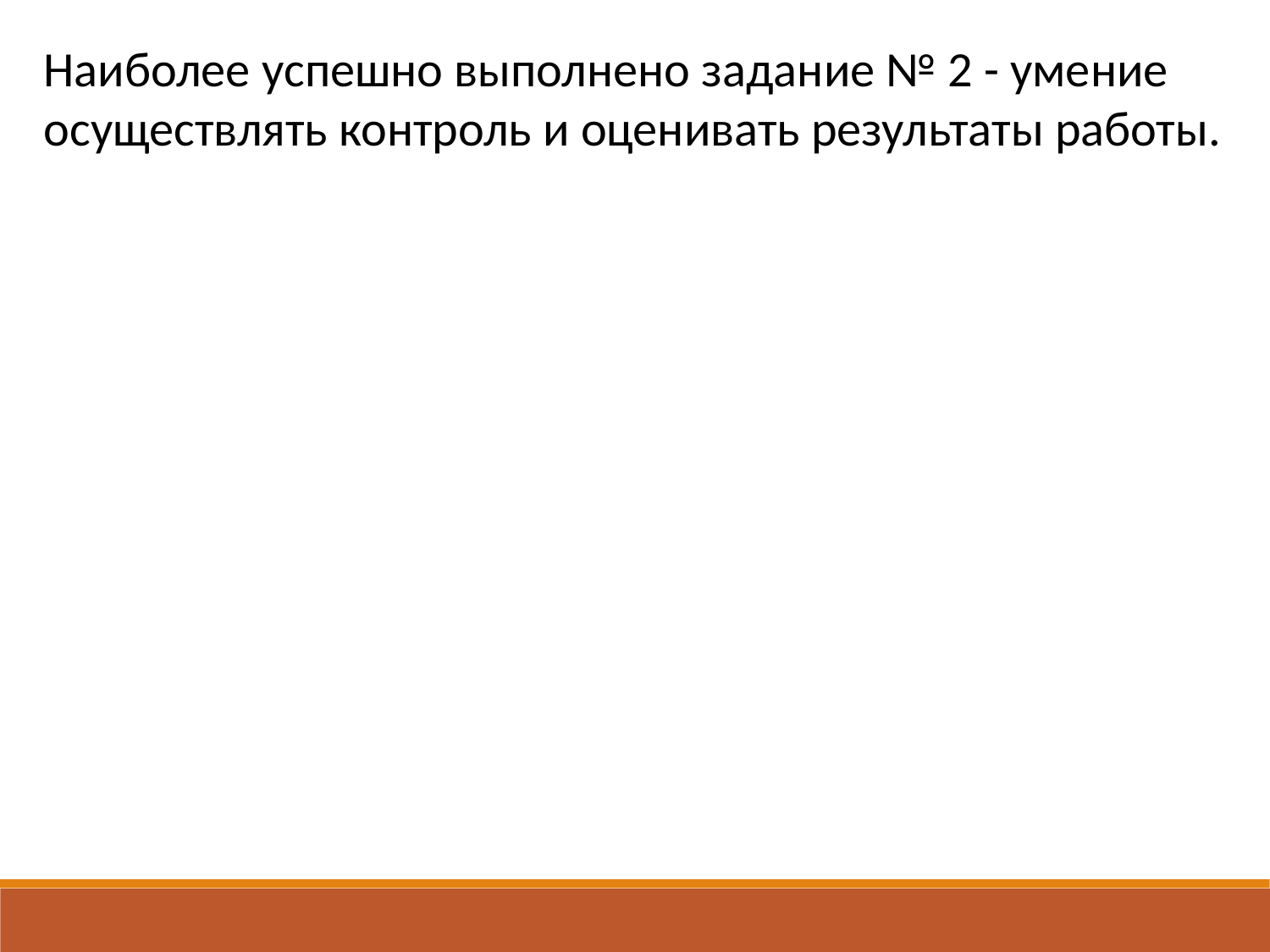

Наиболее успешно выполнено задание № 2 - умение осуществлять контроль и оценивать результаты работы.